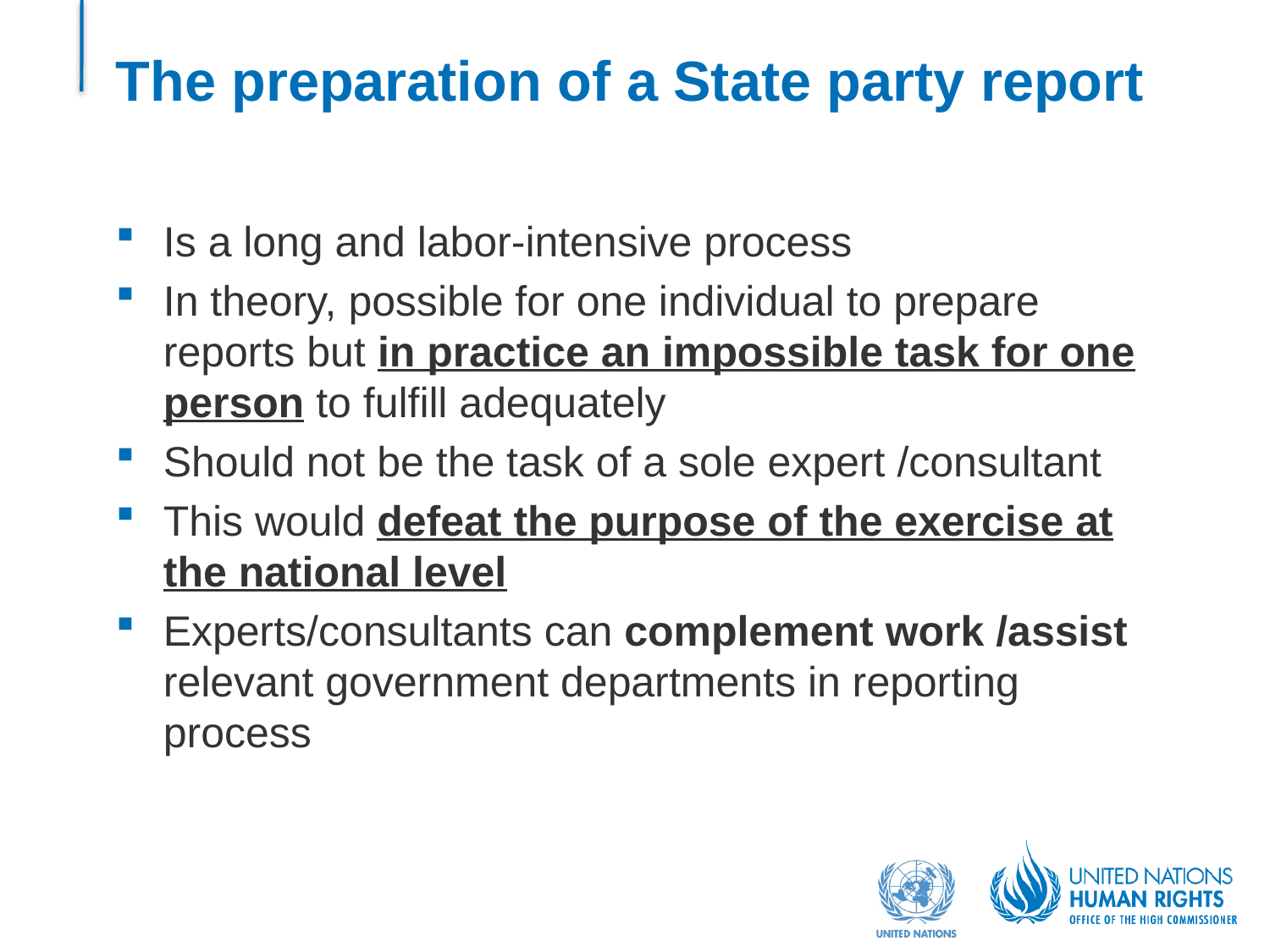

# The preparation of a State party report
Is a long and labor-intensive process
In theory, possible for one individual to prepare reports but in practice an impossible task for one person to fulfill adequately
Should not be the task of a sole expert /consultant
This would defeat the purpose of the exercise at the national level
Experts/consultants can complement work /assist relevant government departments in reporting process